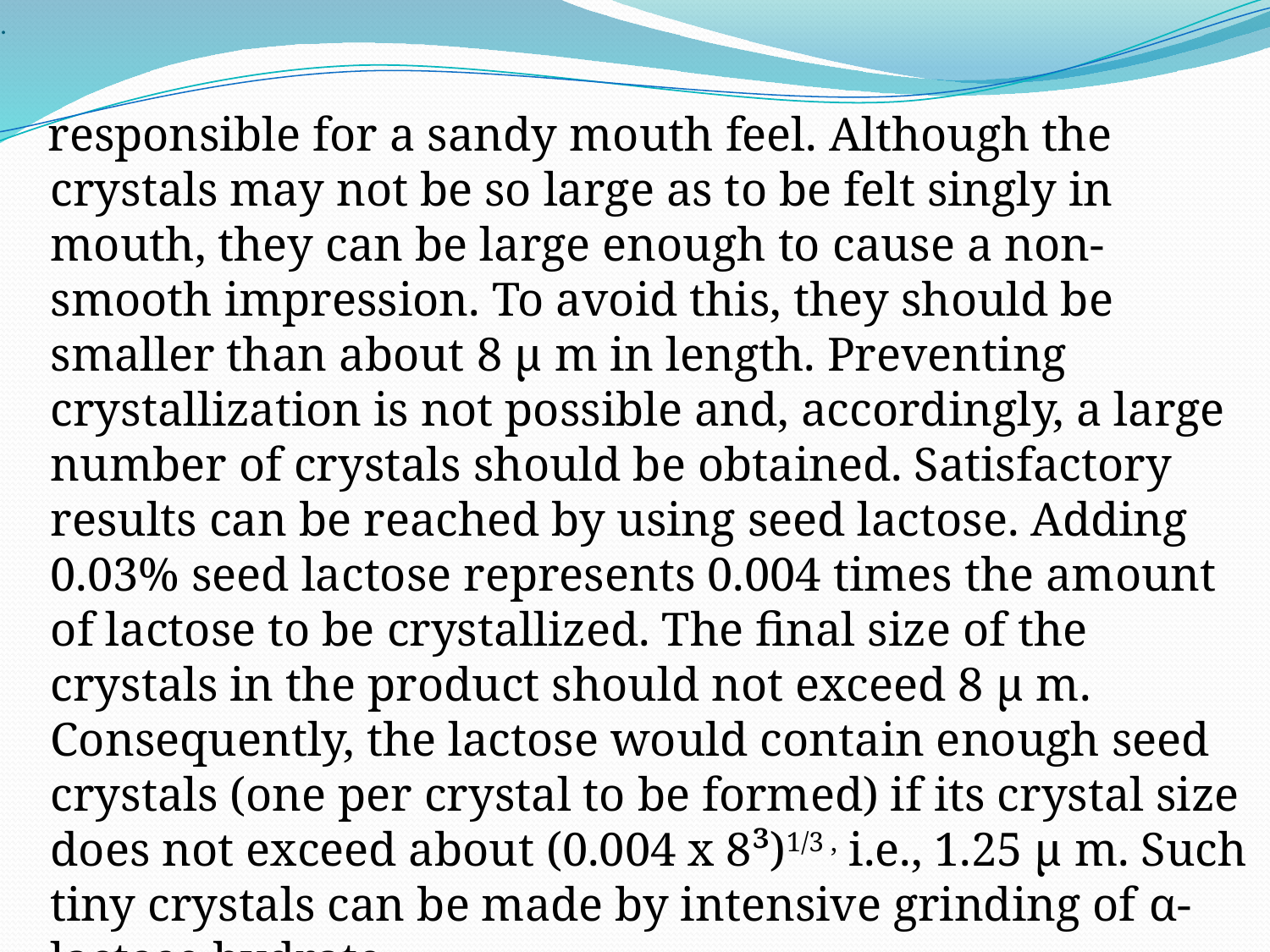

# .
   responsible for a sandy mouth feel. Although the crystals may not be so large as to be felt singly in mouth, they can be large enough to cause a non-smooth impression. To avoid this, they should be smaller than about 8 μ m in length. Preventing crystallization is not possible and, accordingly, a large number of crystals should be obtained. Satisfactory results can be reached by using seed lactose. Adding 0.03% seed lactose represents 0.004 times the amount of lactose to be crystallized. The final size of the crystals in the product should not exceed 8 μ m. Consequently, the lactose would contain enough seed crystals (one per crystal to be formed) if its crystal size does not exceed about (0.004 x 8³)1/3 , i.e., 1.25 μ m. Such tiny crystals can be made by intensive grinding of α-lactose hydrate.